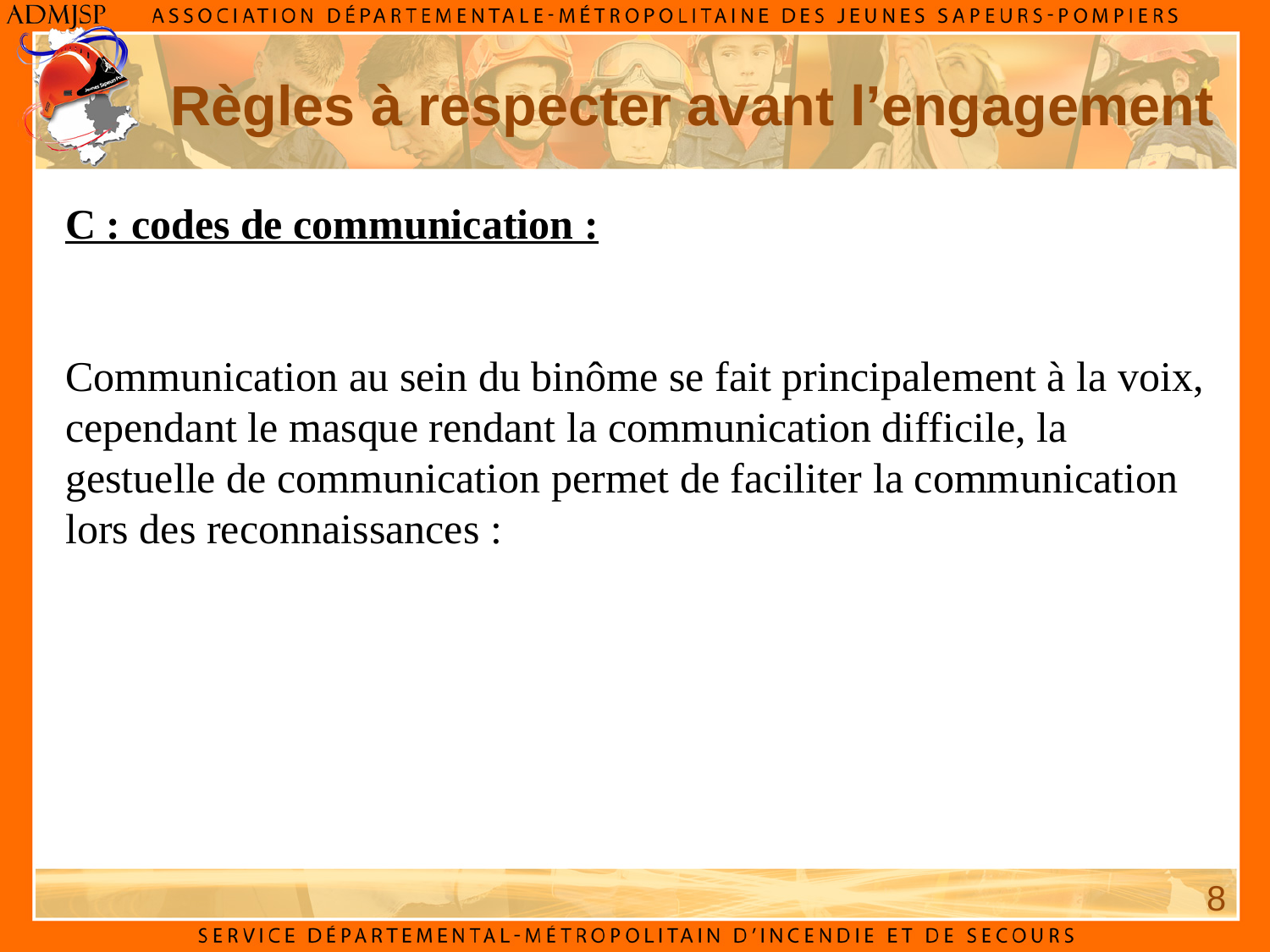

Règles à respecter avant l’engagement
C : codes de communication :

Communication au sein du binôme se fait principalement à la voix, cependant le masque rendant la communication difficile, la gestuelle de communication permet de faciliter la communication lors des reconnaissances :

8